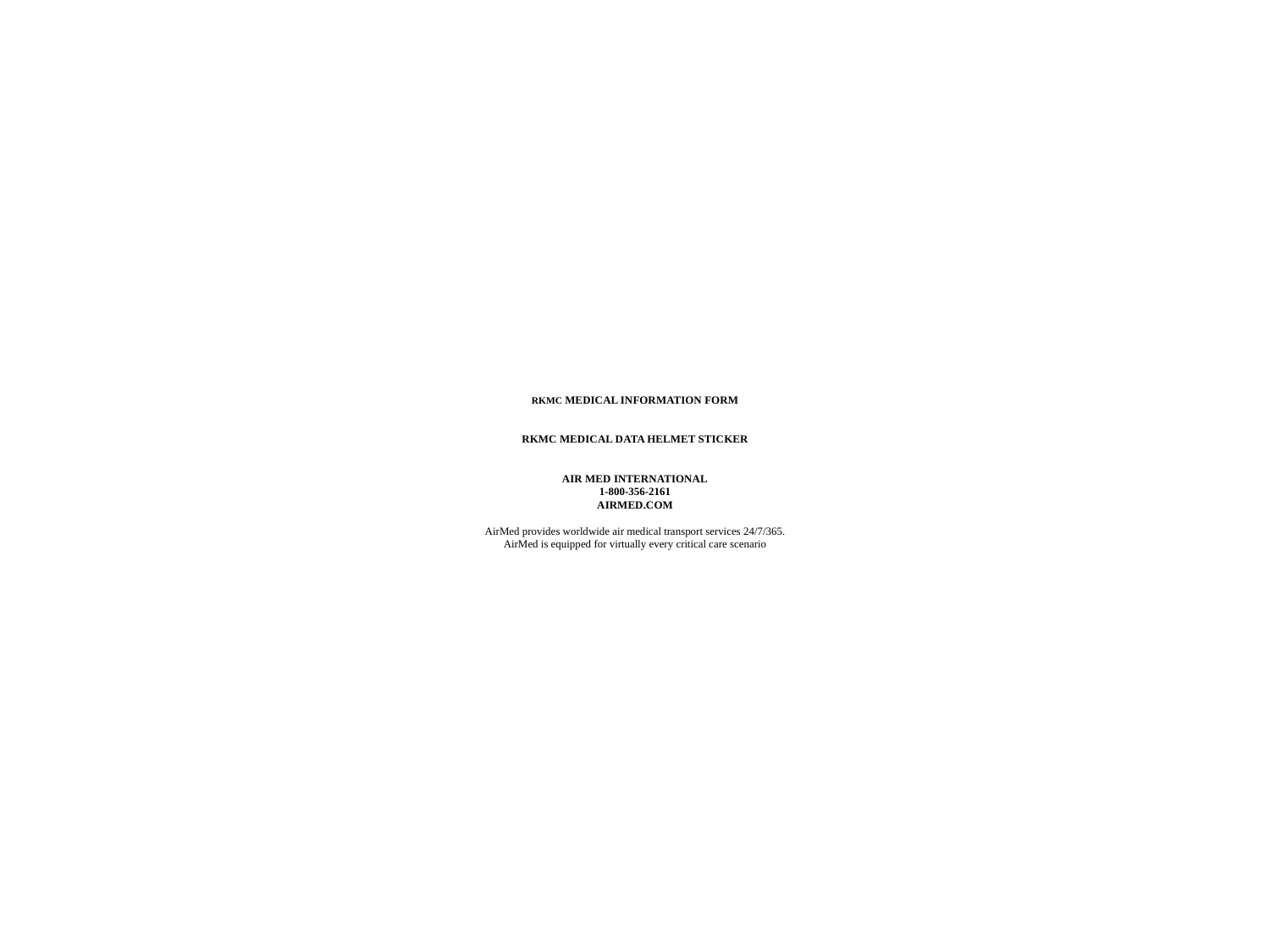

# RKMC MEDICAL INFORMATION FORM RKMC MEDICAL DATA HELMET STICKER AIR MED INTERNATIONAL 1-800-356-2161 AIRMED.COM AirMed provides worldwide air medical transport services 24/7/365. AirMed is equipped for virtually every critical care scenario